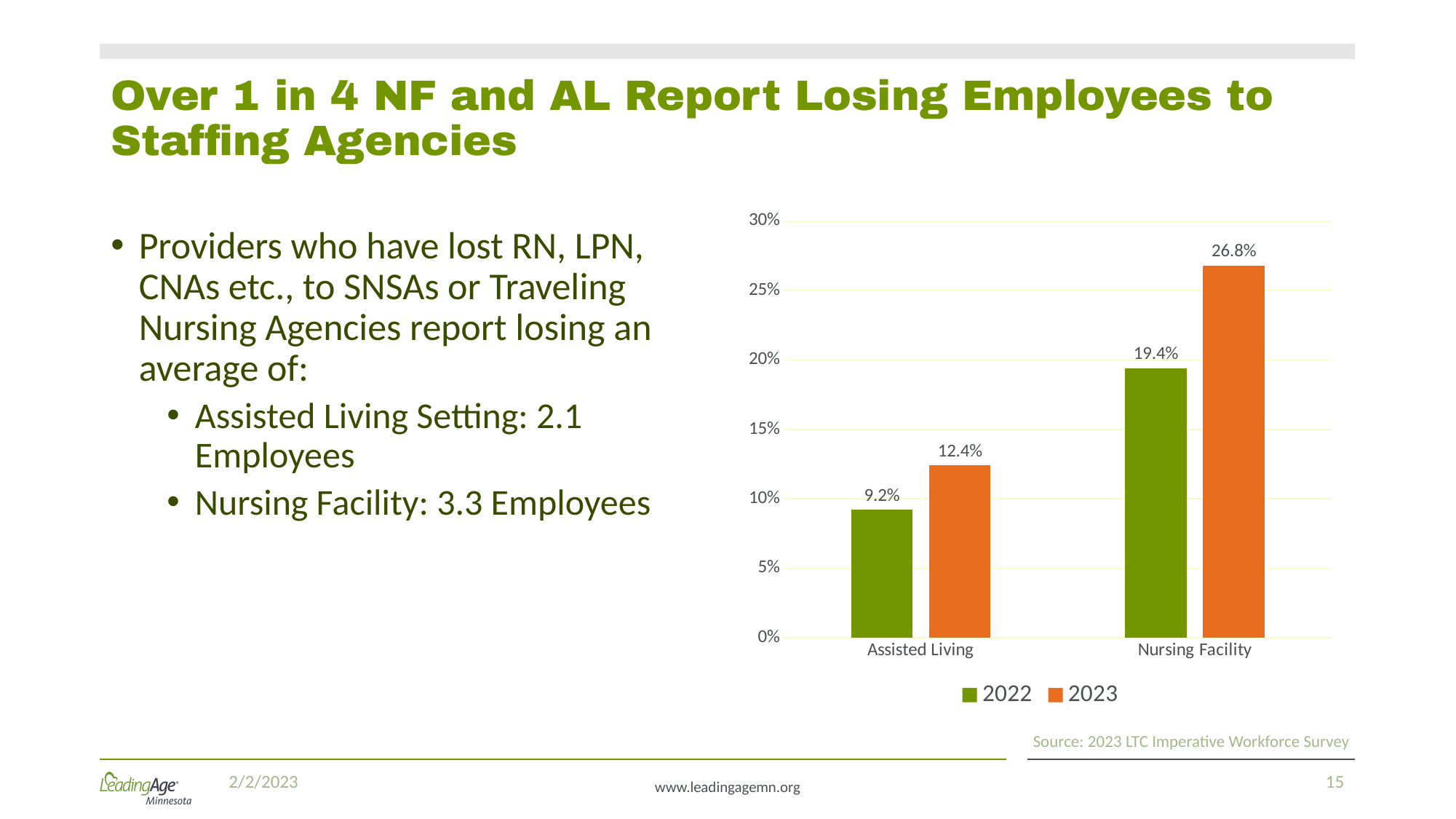

# Over 1 in 4 NF and AL Report Losing Employees to Staffing Agencies

### Chart

| Category | 2022 | 2023 |
|---|---|---|
| Assisted Living | 0.092 | 0.124 |
| Nursing Facility | 0.194 | 0.268 |
Providers who have lost RN, LPN, CNAs etc., to SNSAs or Traveling Nursing Agencies report losing an average of:
Assisted Living Setting: 2.1 Employees
Nursing Facility: 3.3 Employees

Source: 2023 LTC Imperative Workforce Survey
2/2/2023
15